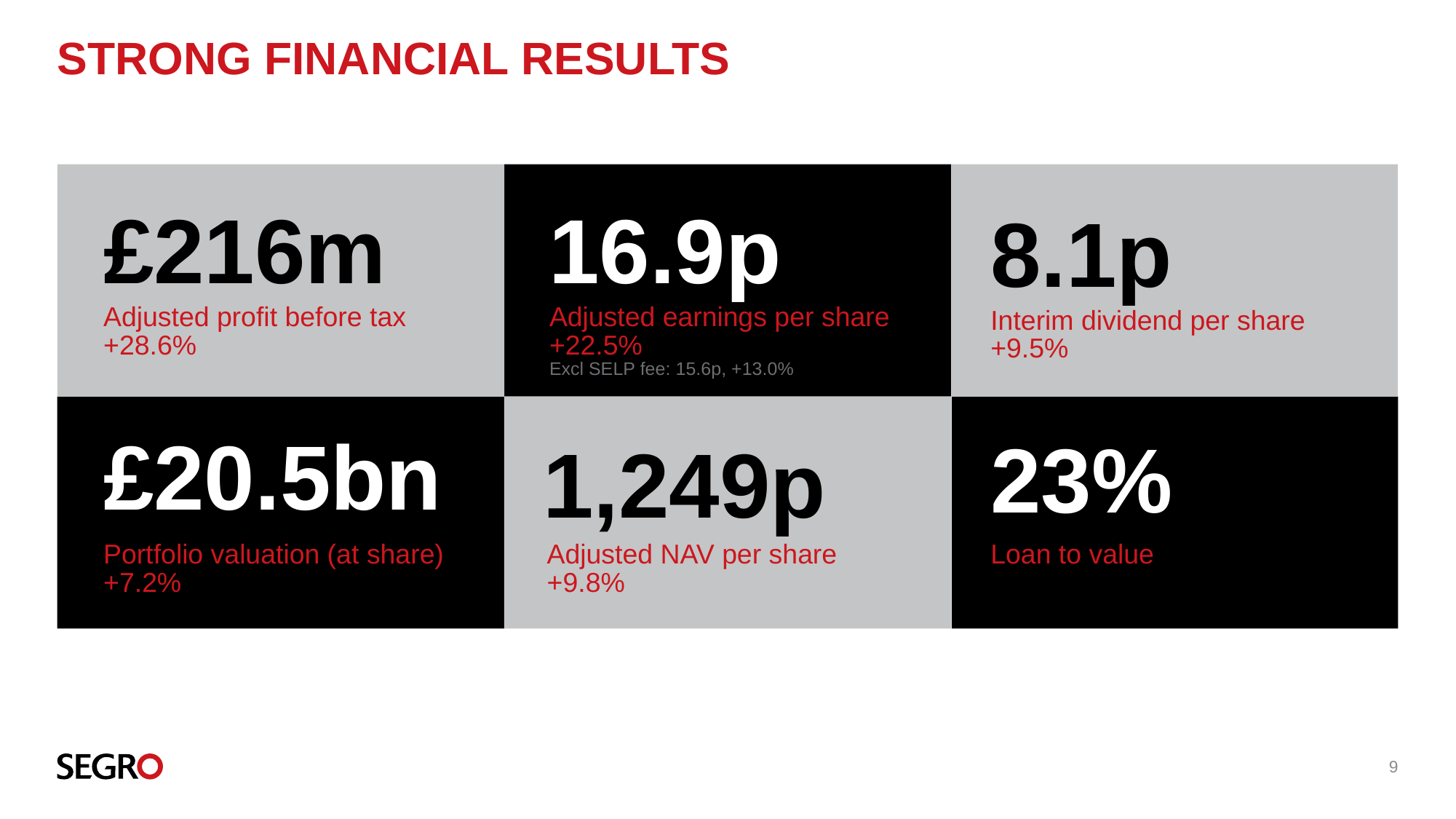

# Strong financial results

£216m
16.9p
8.1p
Adjusted profit before tax
+28.6%
Adjusted earnings per share
+22.5%
Excl SELP fee: 15.6p, +13.0%

Interim dividend per share
+9.5%

£20.5bn
23%
1,249p
Portfolio valuation (at share) +7.2%
Adjusted NAV per share
+9.8%
Loan to value
9